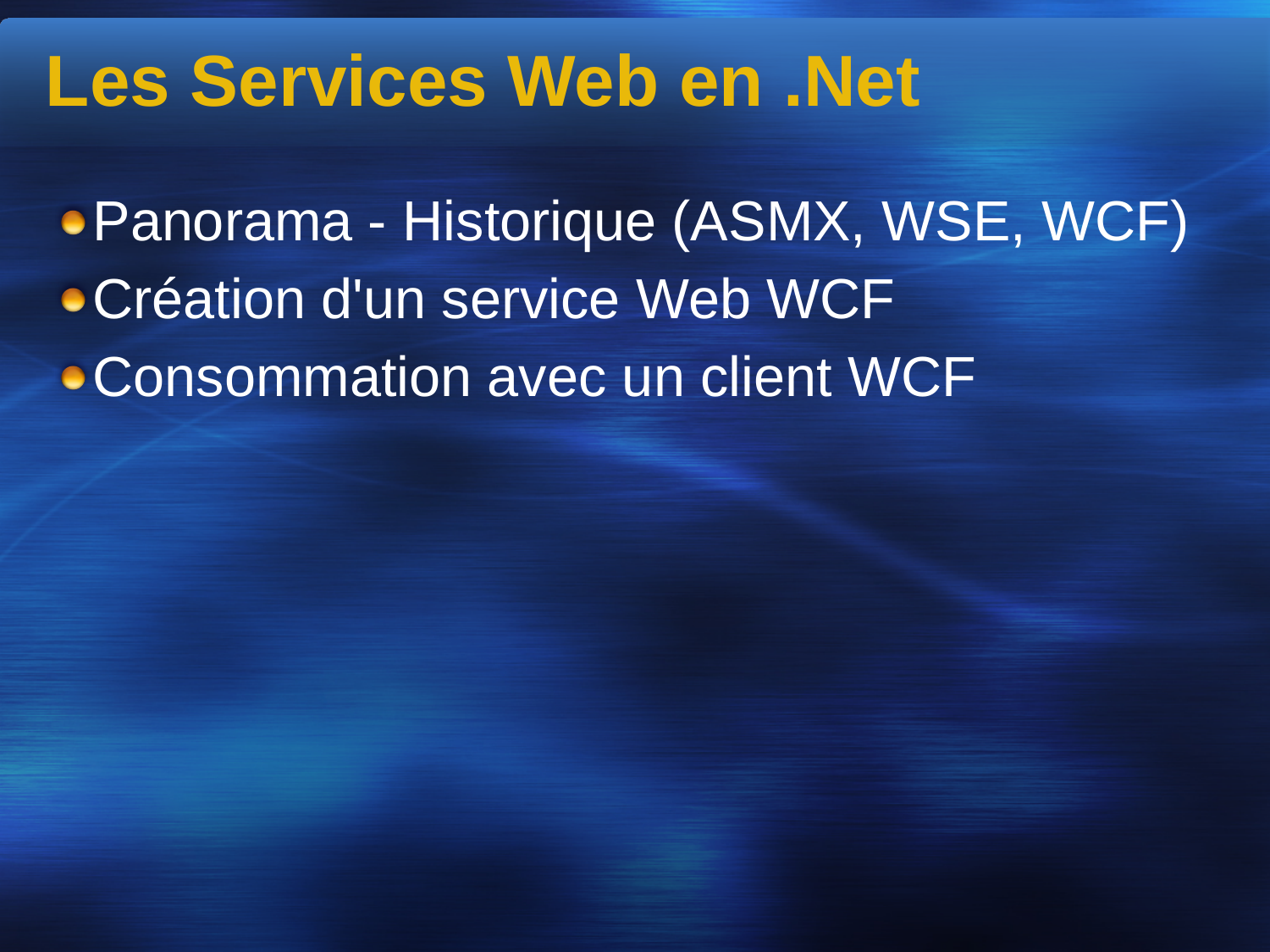

Les Services Web en .Net
Panorama - Historique (ASMX, WSE, WCF)
Création d'un service Web WCF
Consommation avec un client WCF